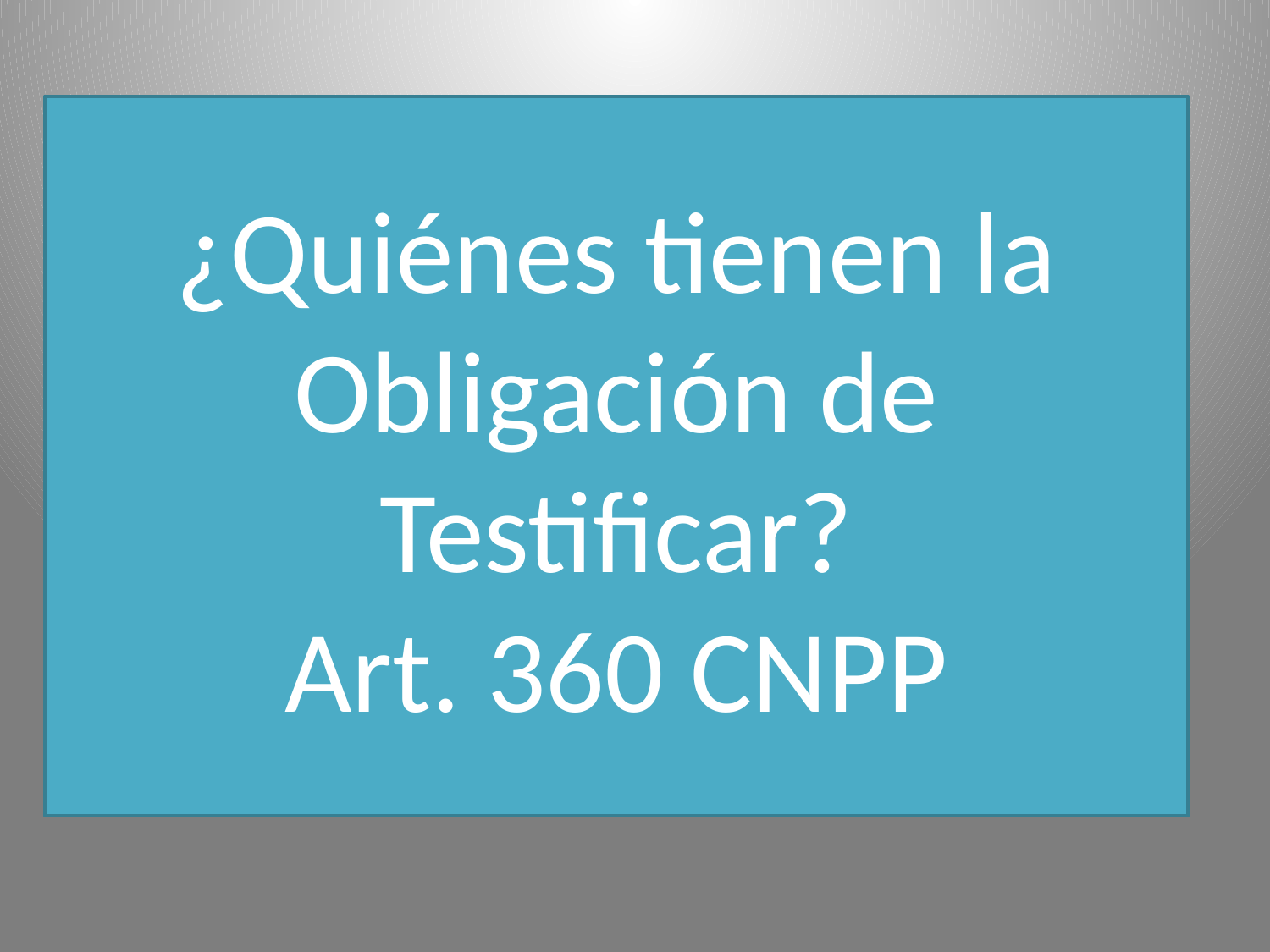

# ¿Quiénes tienen la Obligación de Testificar? Art. 360 CNPP